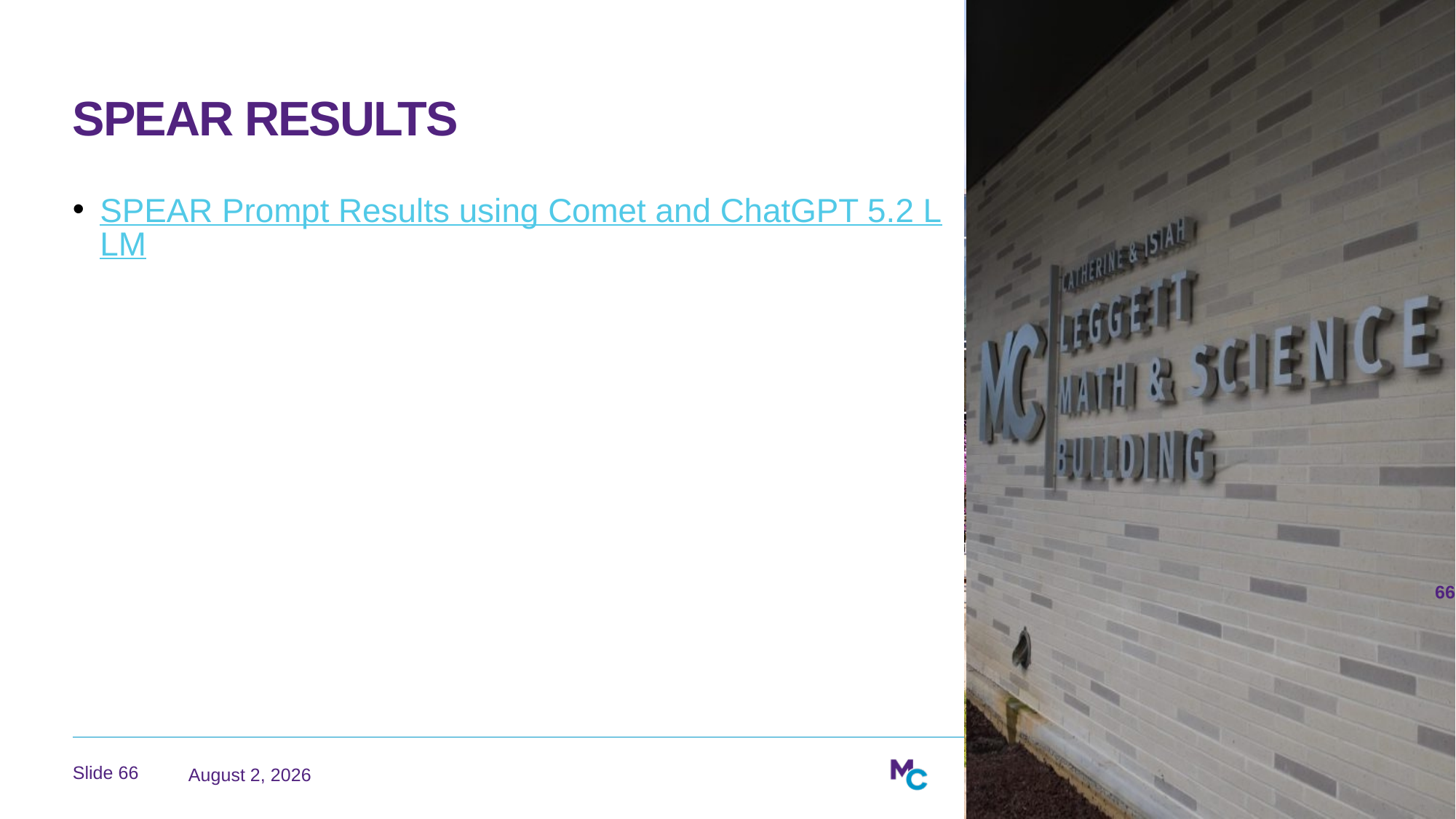

# SPEAR Results
SPEAR Prompt Results using Comet and ChatGPT 5.2 LLM
66
August 2, 2026